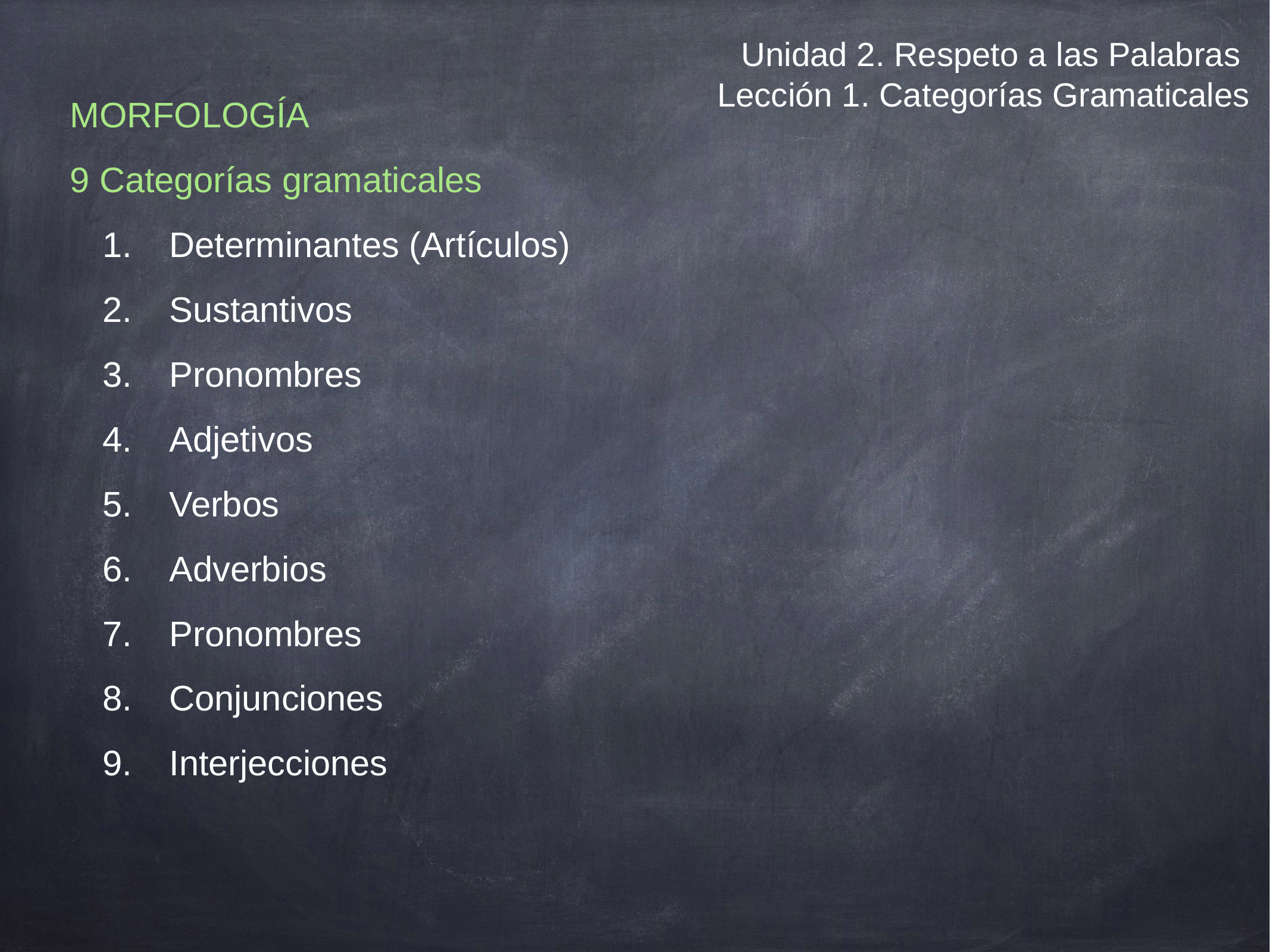

# Unidad 2. Respeto a las Palabras
Lección 1. Categorías Gramaticales
MORFOLOGÍA
9 Categorías gramaticales
Determinantes (Artículos)
Sustantivos
Pronombres
Adjetivos
Verbos
Adverbios
Pronombres
Conjunciones
Interjecciones